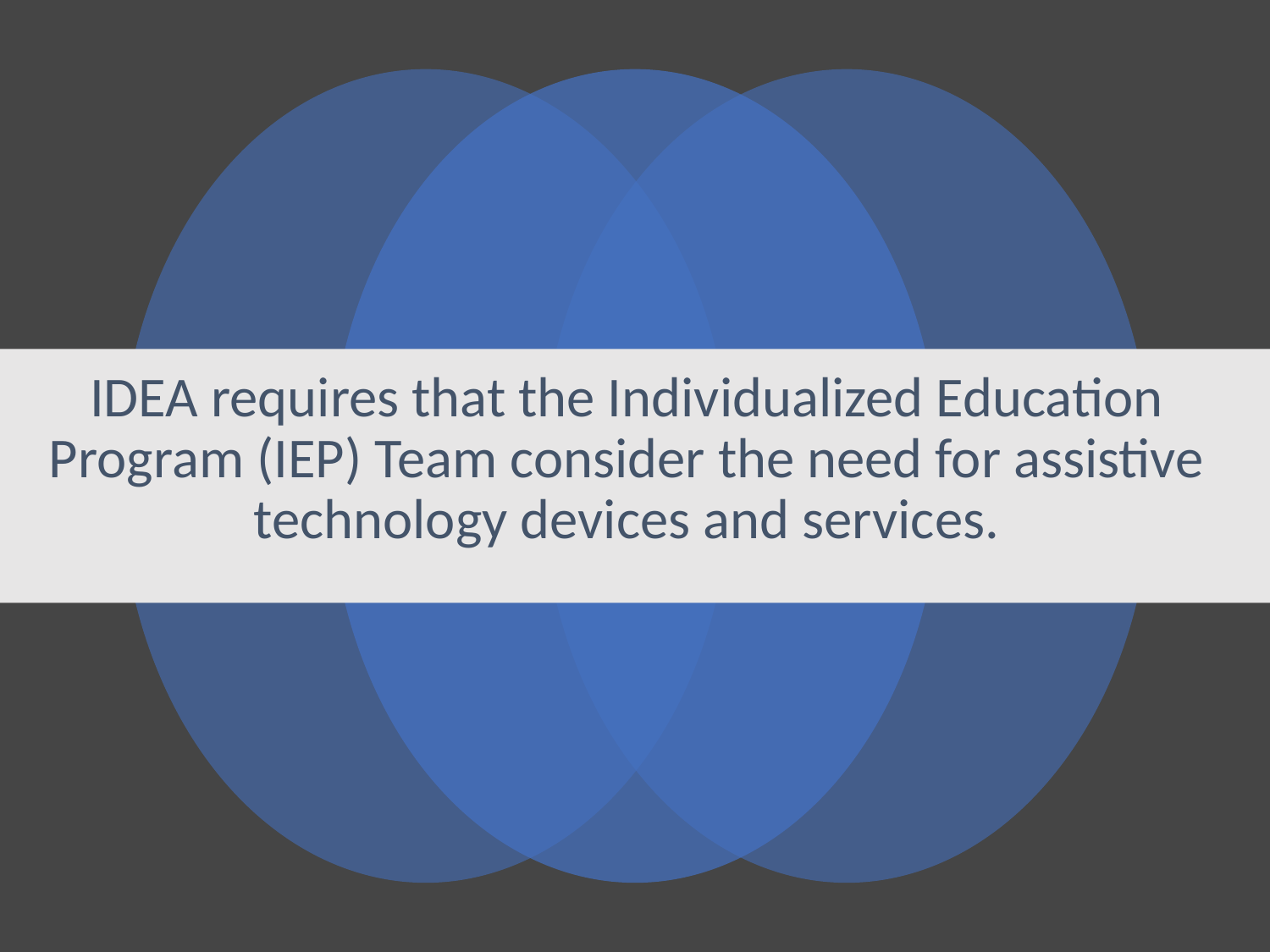

# IDEA requires that the Individualized Education Program (IEP) Team consider the need for assistive technology devices and services.